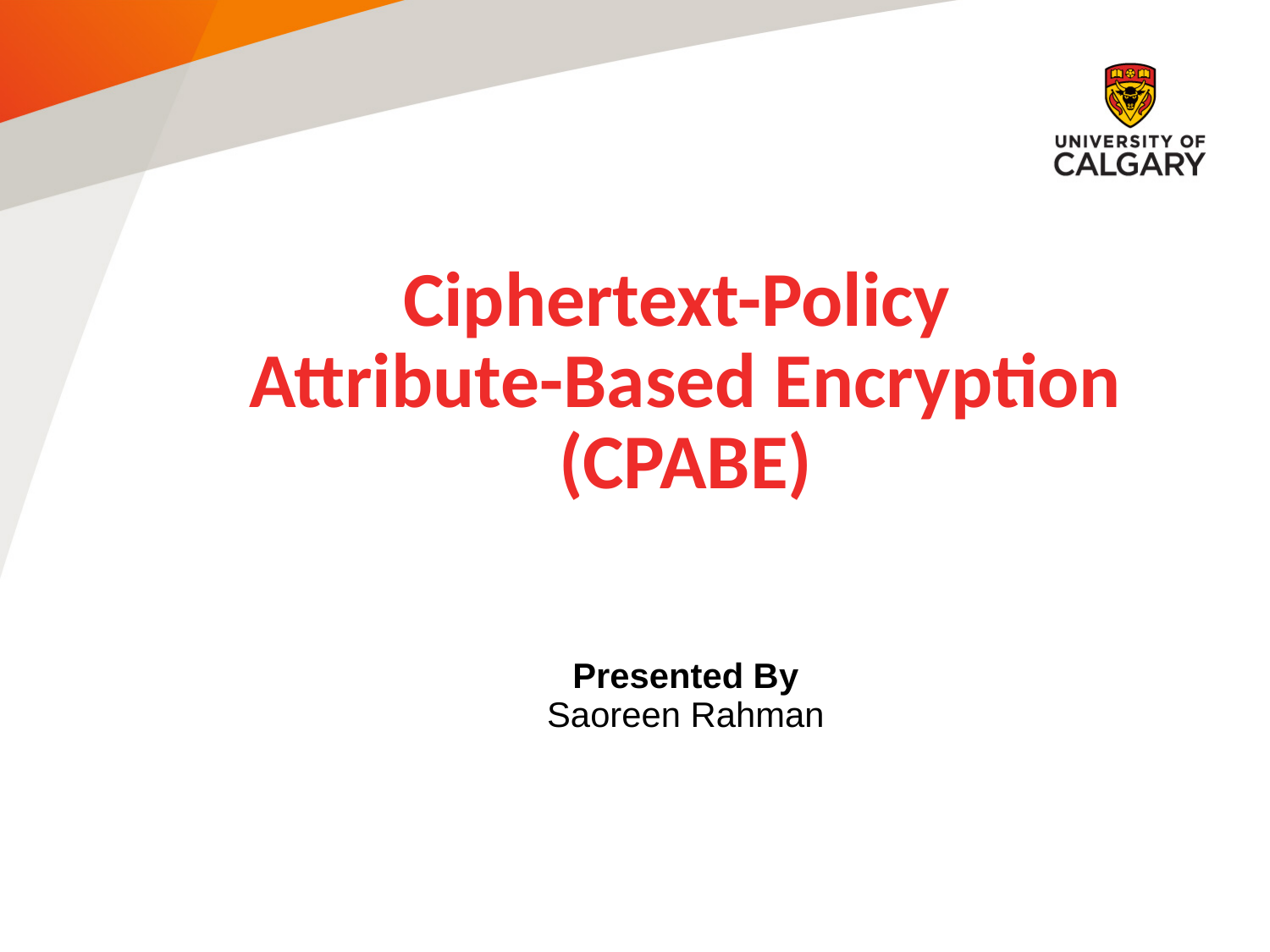

# Ciphertext-Policy Attribute-Based Encryption (CPABE)
Presented By
Saoreen Rahman